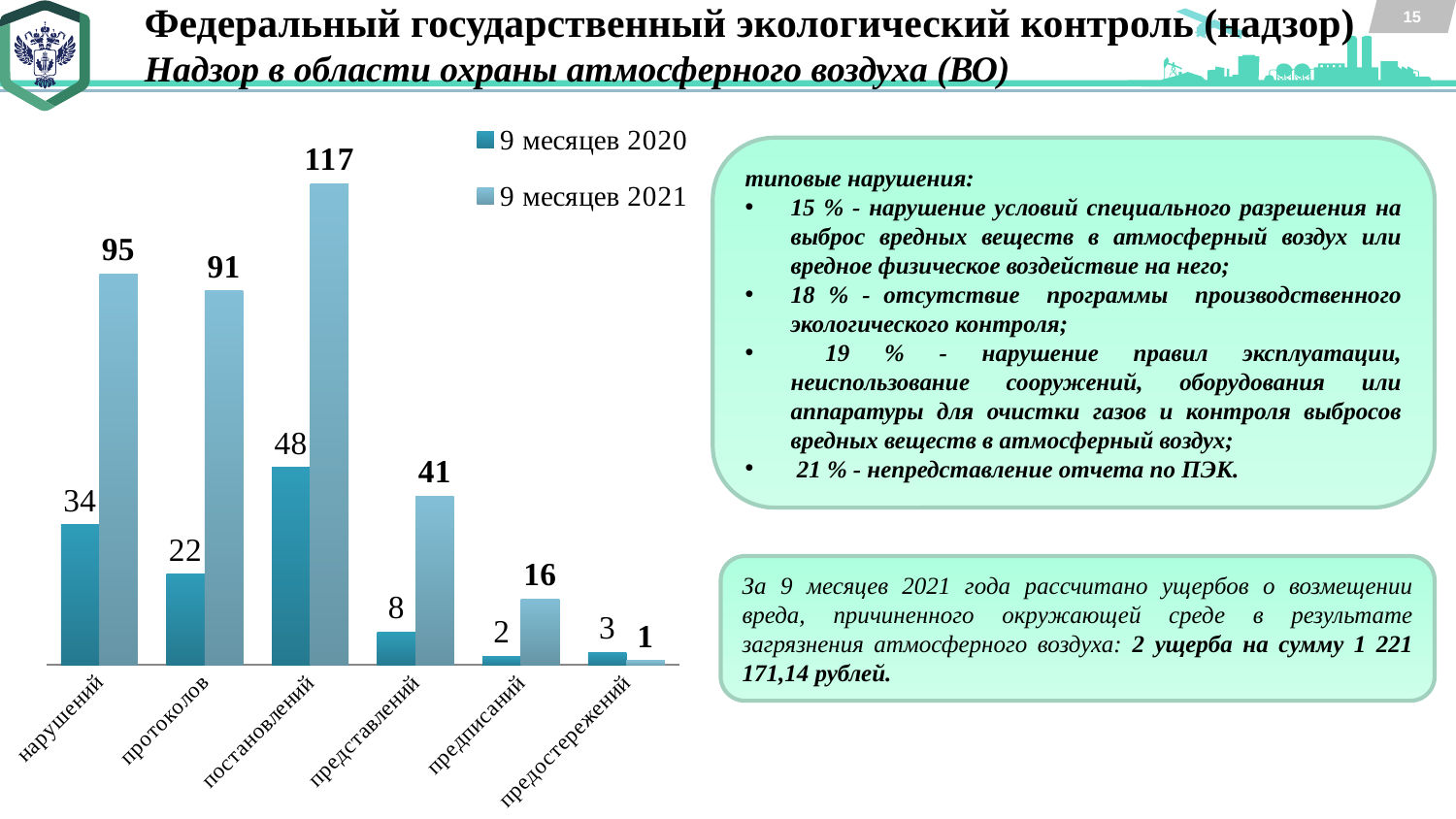

Федеральный государственный экологический контроль (надзор)
Надзор в области охраны атмосферного воздуха (ВО)
15

### Chart

| Category | 9 месяцев 2020 | 9 месяцев 2021 |
|---|---|---|
| нарушений | 34.0 | 95.0 |
| протоколов | 22.0 | 91.0 |
| постановлений | 48.0 | 117.0 |
| представлений | 8.0 | 41.0 |
| предписаний | 2.0 | 16.0 |
| предостережений | 3.0 | 1.0 |
типовые нарушения:
15 % - нарушение условий специального разрешения на выброс вредных веществ в атмосферный воздух или вредное физическое воздействие на него;
18 % - отсутствие  программы  производственного экологического контроля;
 19 % - нарушение правил эксплуатации, неиспользование сооружений, оборудования или аппаратуры для очистки газов и контроля выбросов вредных веществ в атмосферный воздух;
 21 % - непредставление отчета по ПЭК.
За 9 месяцев 2021 года рассчитано ущербов о возмещении вреда, причиненного окружающей среде в результате загрязнения атмосферного воздуха: 2 ущерба на сумму 1 221 171,14 рублей.